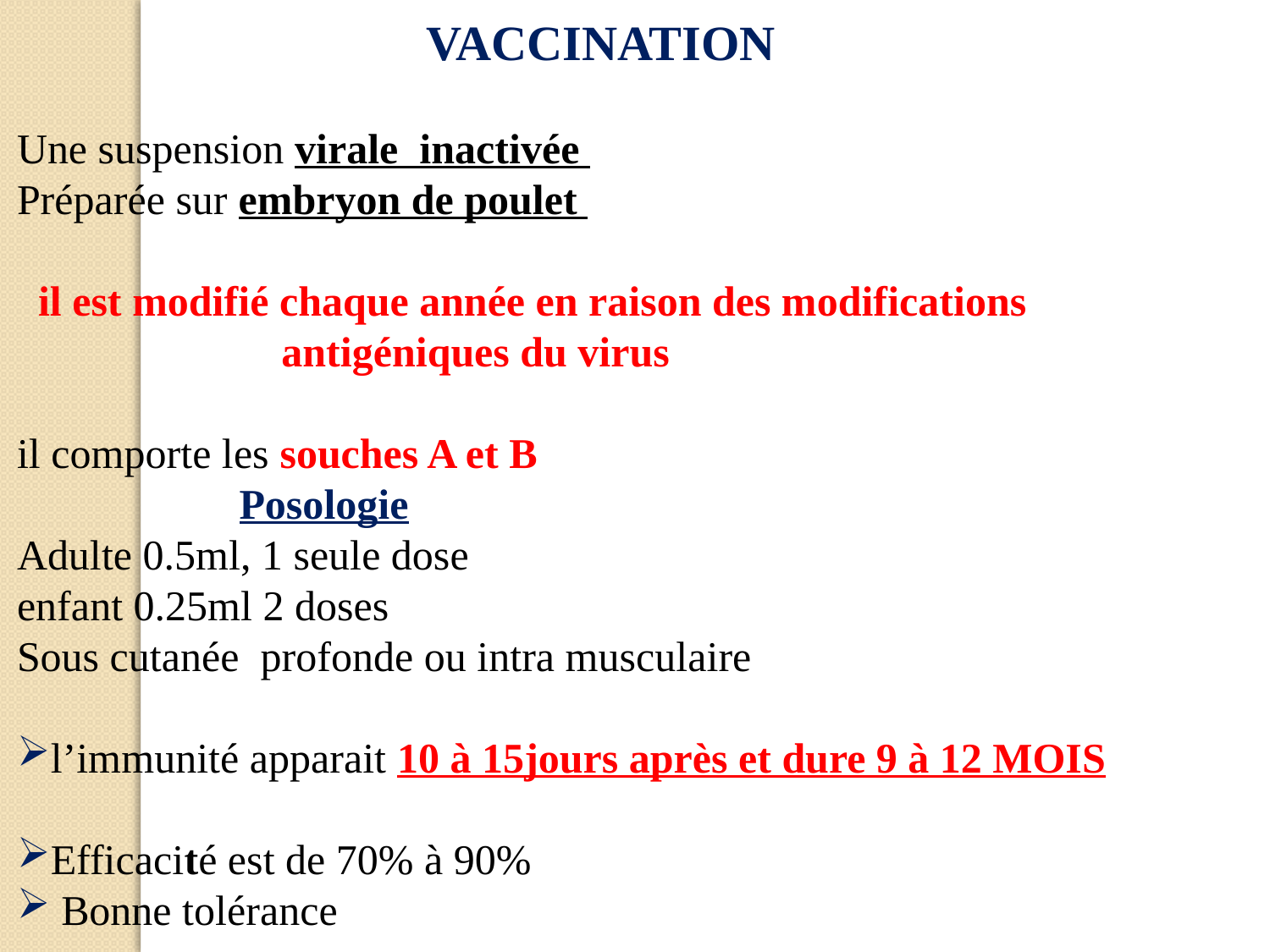

VACCINATION

Une suspension virale  inactivée
Préparée sur embryon de poulet

  il est modifié chaque année en raison des modifications
                         antigéniques du virus

il comporte les souches A et B
                     Posologie
Adulte 0.5ml, 1 seule dose
enfant 0.25ml 2 doses
Sous cutanée  profonde ou intra musculaire

l’immunité apparait 10 à 15jours après et dure 9 à 12 MOIS

Efficacité est de 70% à 90%
 Bonne tolérance